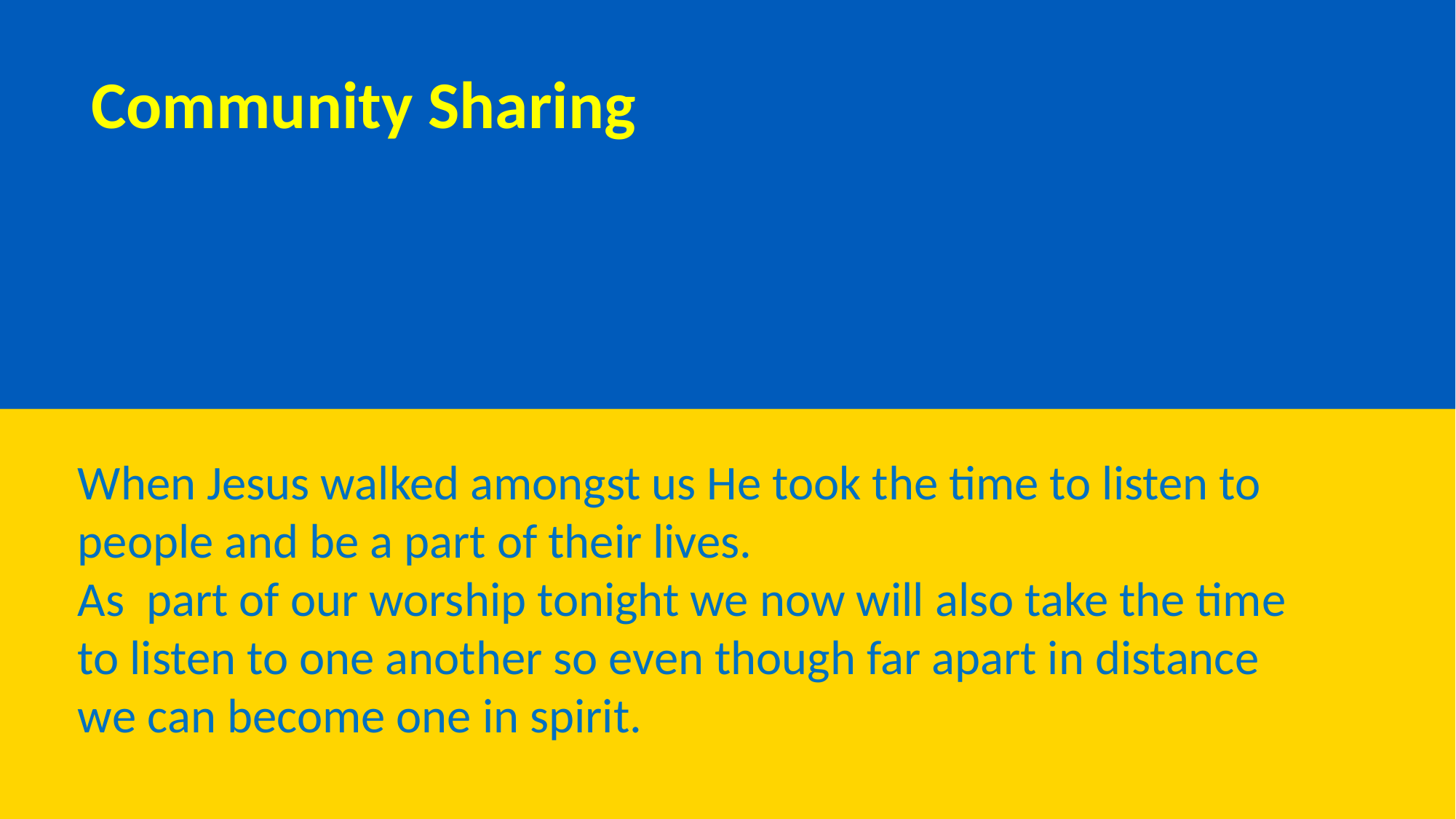

Community Sharing
When Jesus walked amongst us He took the time to listen to people and be a part of their lives.
As  part of our worship tonight we now will also take the time to listen to one another so even though far apart in distance we can become one in spirit.